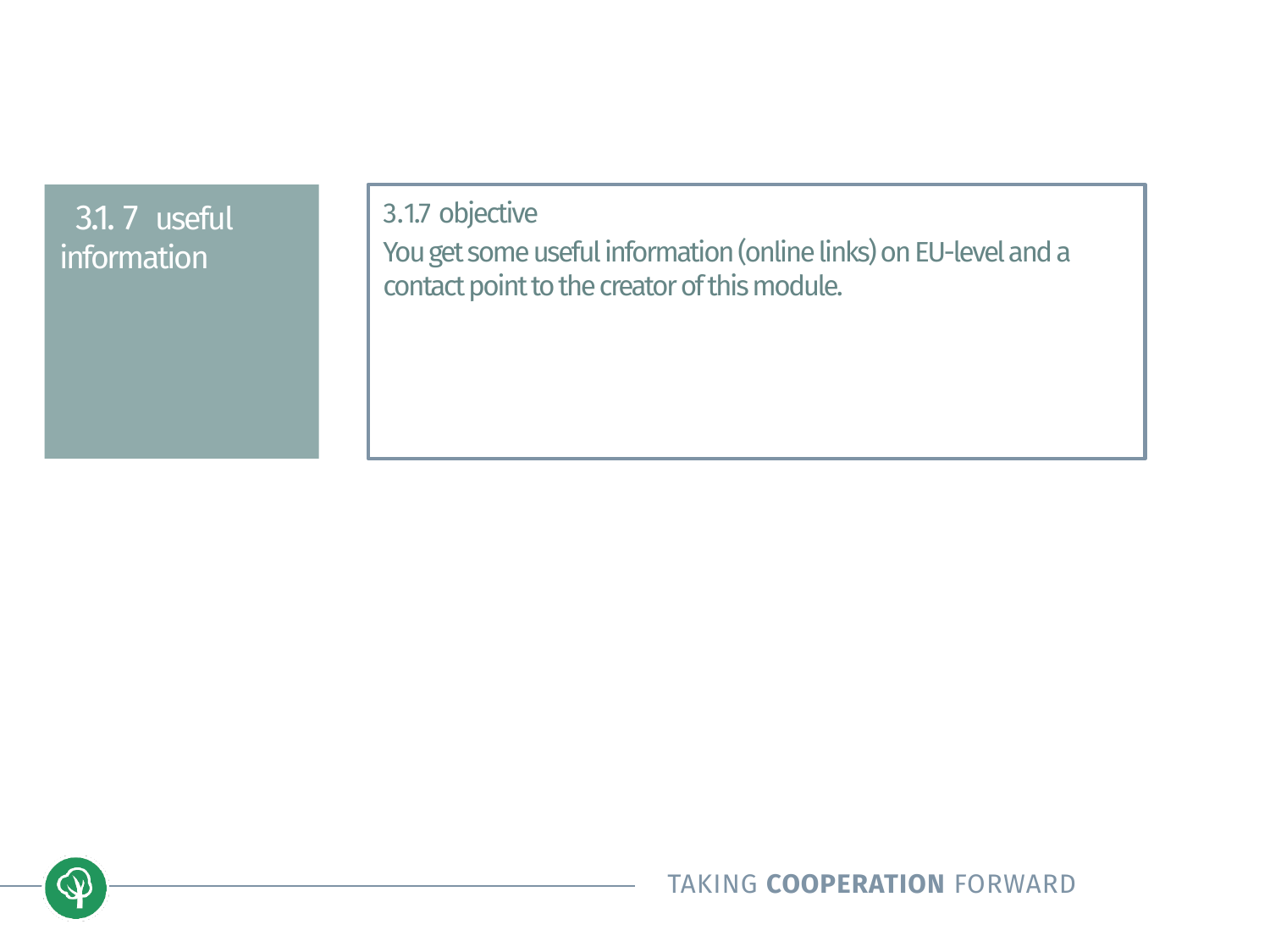

3.1. 7  useful information

3.1.7 objective
You get some useful information (online links) on EU-level and a contact point to the creator of this module.